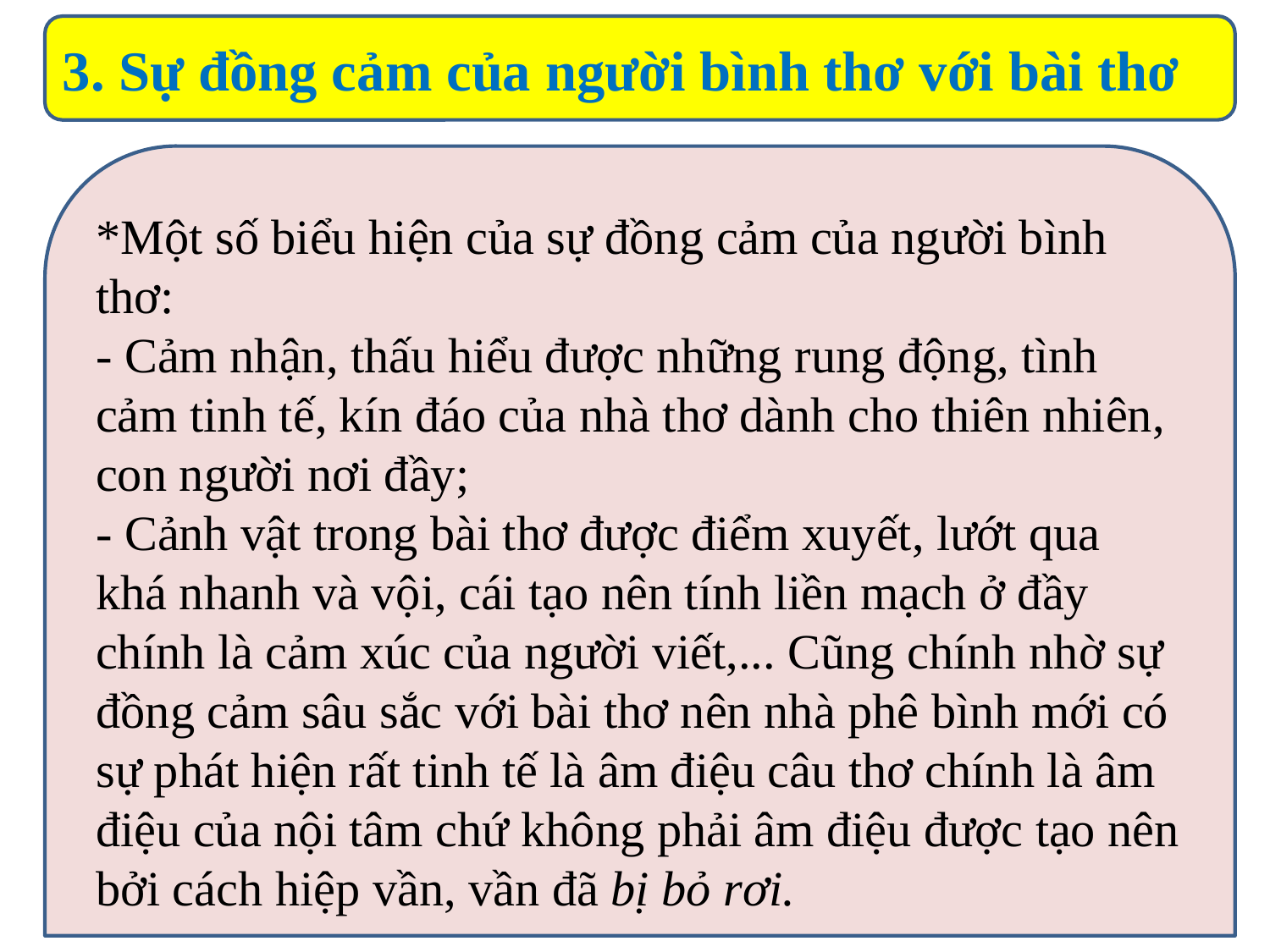

3. Sự đồng cảm của người bình thơ với bài thơ
*Một số biểu hiện của sự đồng cảm của người bình thơ:
- Cảm nhận, thấu hiểu được những rung động, tình cảm tinh tế, kín đáo của nhà thơ dành cho thiên nhiên, con người nơi đầy;
- Cảnh vật trong bài thơ được điểm xuyết, lướt qua khá nhanh và vội, cái tạo nên tính liền mạch ở đầy chính là cảm xúc của người viết,... Cũng chính nhờ sự đồng cảm sâu sắc với bài thơ nên nhà phê bình mới có sự phát hiện rất tinh tế là âm điệu câu thơ chính là âm điệu của nội tâm chứ không phải âm điệu được tạo nên bởi cách hiệp vần, vần đã bị bỏ rơi.